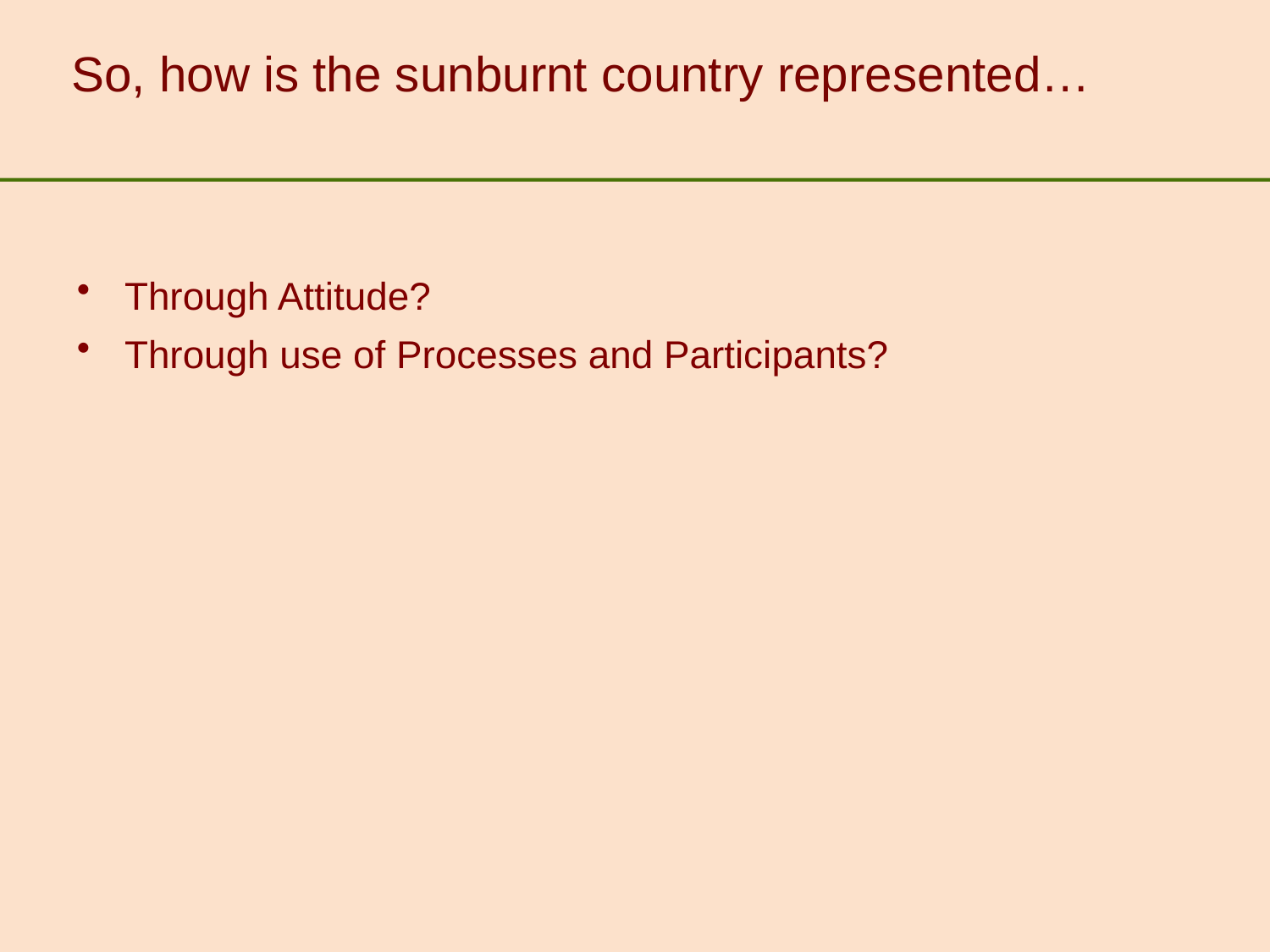

# So, how is the sunburnt country represented…
Through Attitude?
Through use of Processes and Participants?